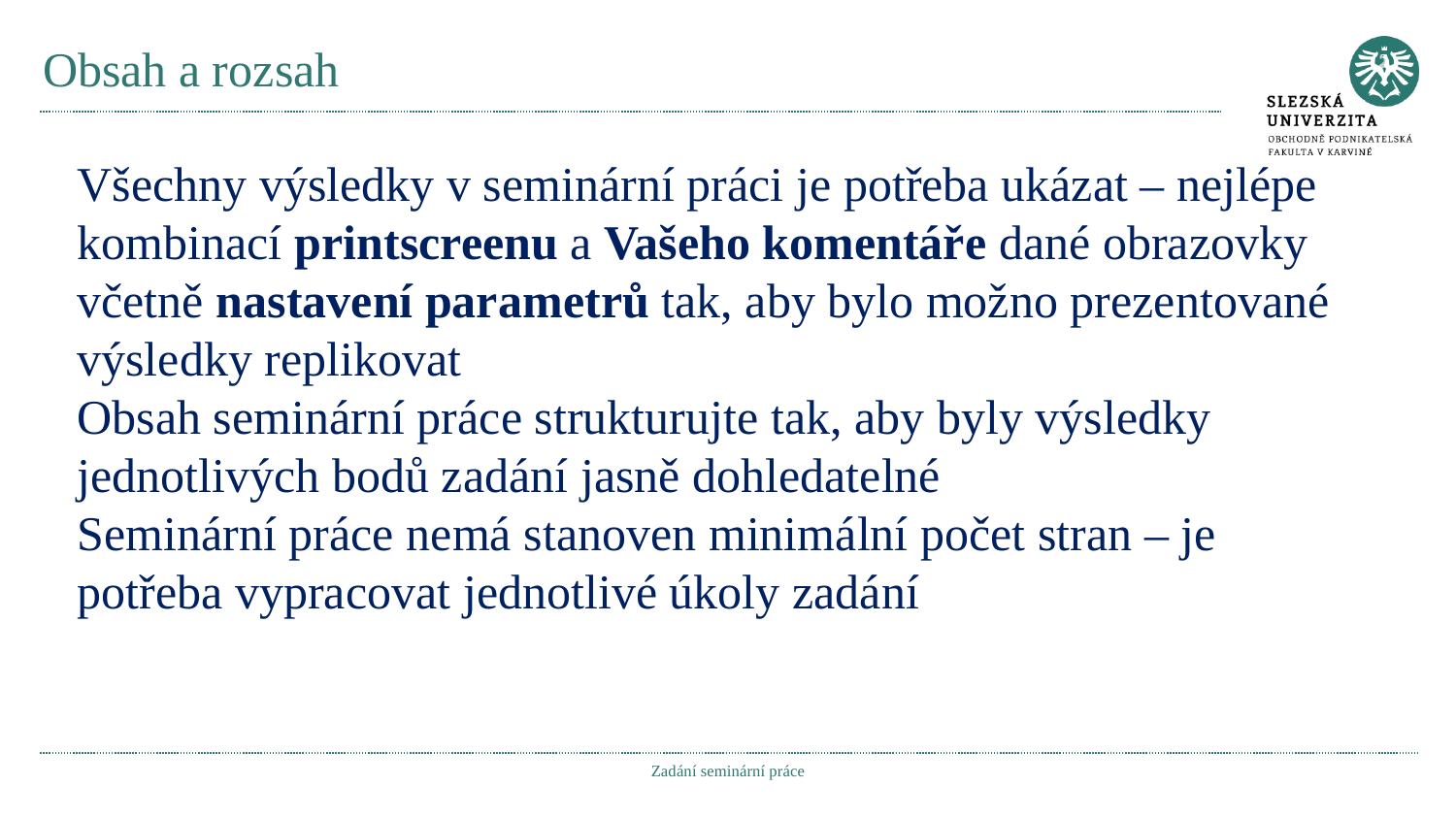

# Obsah a rozsah
Všechny výsledky v seminární práci je potřeba ukázat – nejlépe kombinací printscreenu a Vašeho komentáře dané obrazovky včetně nastavení parametrů tak, aby bylo možno prezentované výsledky replikovat
Obsah seminární práce strukturujte tak, aby byly výsledky jednotlivých bodů zadání jasně dohledatelné
Seminární práce nemá stanoven minimální počet stran – je potřeba vypracovat jednotlivé úkoly zadání
Zadání seminární práce